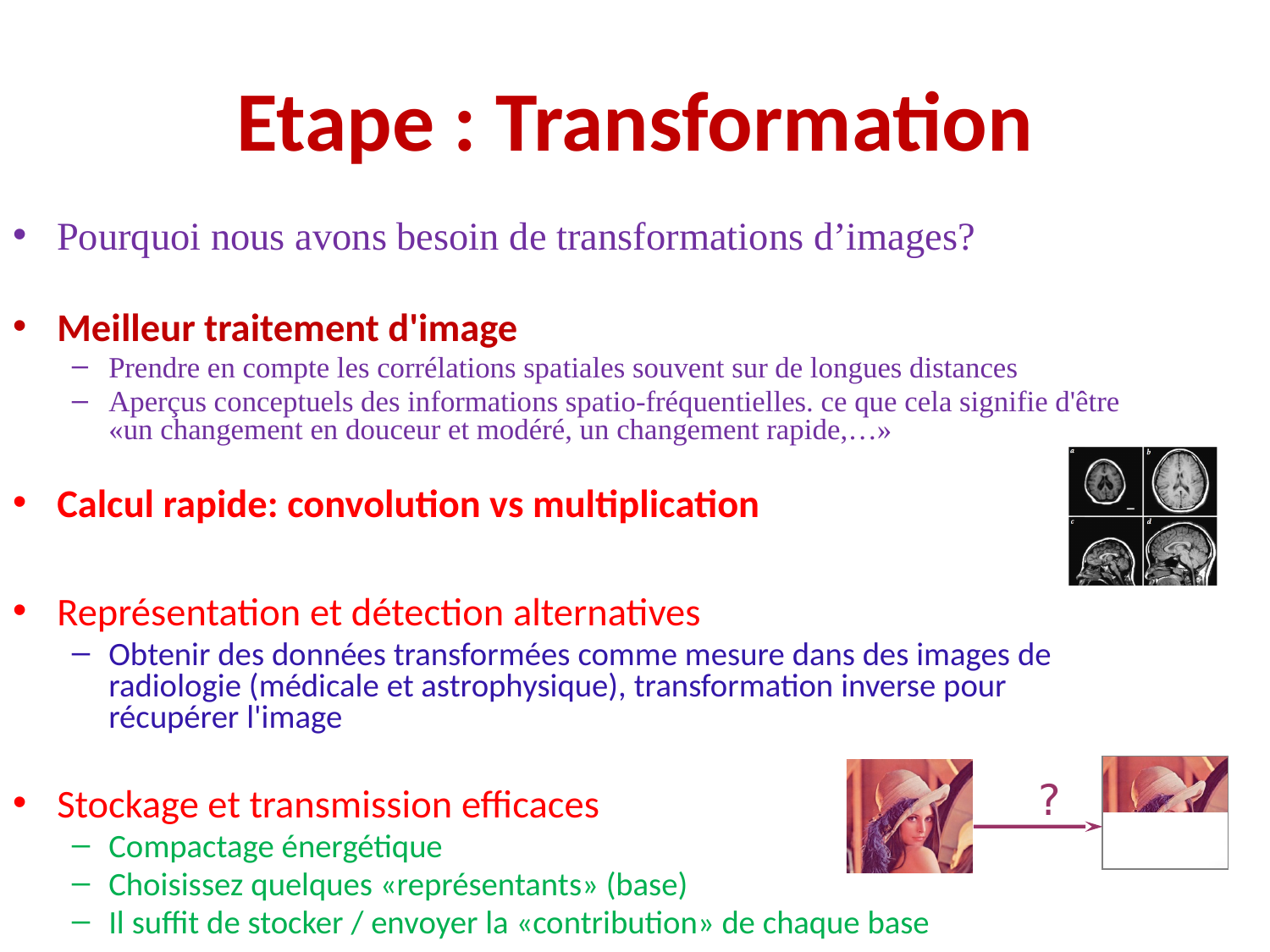

# Etape : Transformation

Pourquoi nous avons besoin de transformations d’images?

Meilleur traitement d'image
Prendre en compte les corrélations spatiales souvent sur de longues distances
Aperçus conceptuels des informations spatio-fréquentielles. ce que cela signifie d'être «un changement en douceur et modéré, un changement rapide,…»

Calcul rapide: convolution vs multiplication

Représentation et détection alternatives
Obtenir des données transformées comme mesure dans des images de radiologie (médicale et astrophysique), transformation inverse pour récupérer l'image

Stockage et transmission efficaces
Compactage énergétique
Choisissez quelques «représentants» (base)
Il suffit de stocker / envoyer la «contribution» de chaque base

?